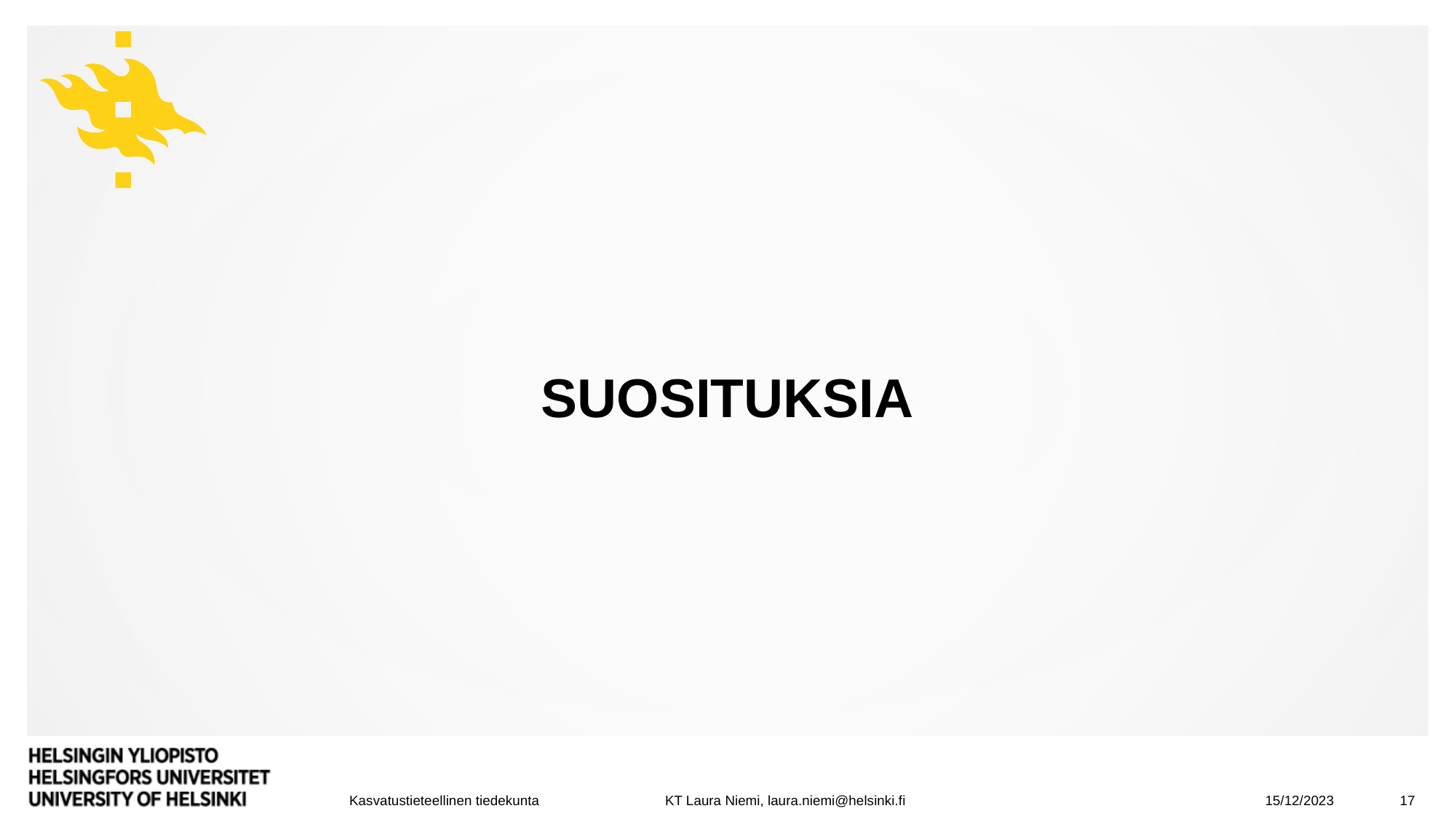

# suosituksia
15/12/2023
17
Kasvatustieteellinen tiedekunta                                 KT Laura Niemi, laura.niemi@helsinki.fi